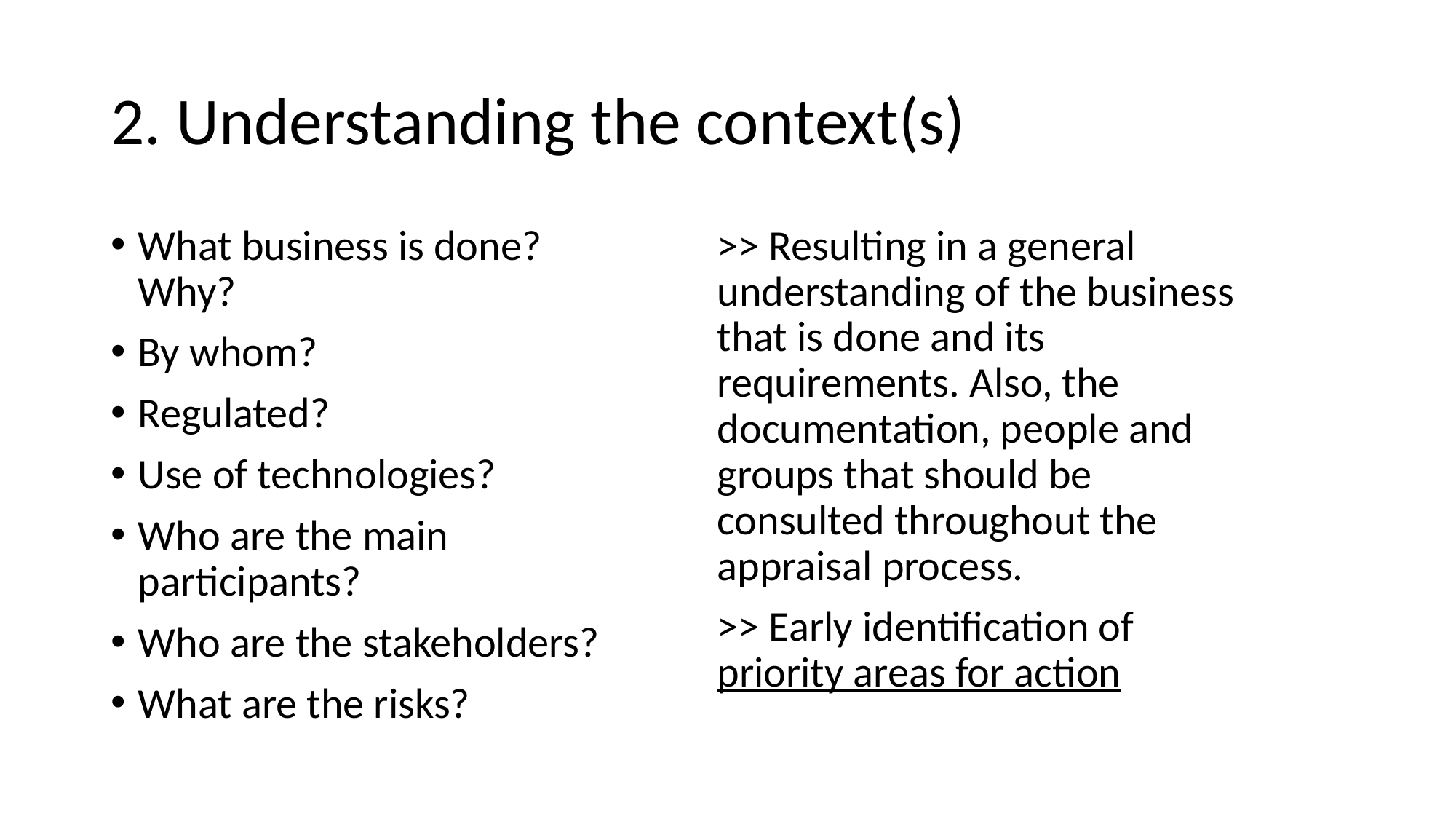

# 2. Understanding the context(s)
What business is done? Why?
By whom?
Regulated?
Use of technologies?
Who are the main participants?
Who are the stakeholders?
What are the risks?
>> Resulting in a general understanding of the business that is done and its requirements. Also, the documentation, people and groups that should be consulted throughout the appraisal process.
>> Early identification of priority areas for action